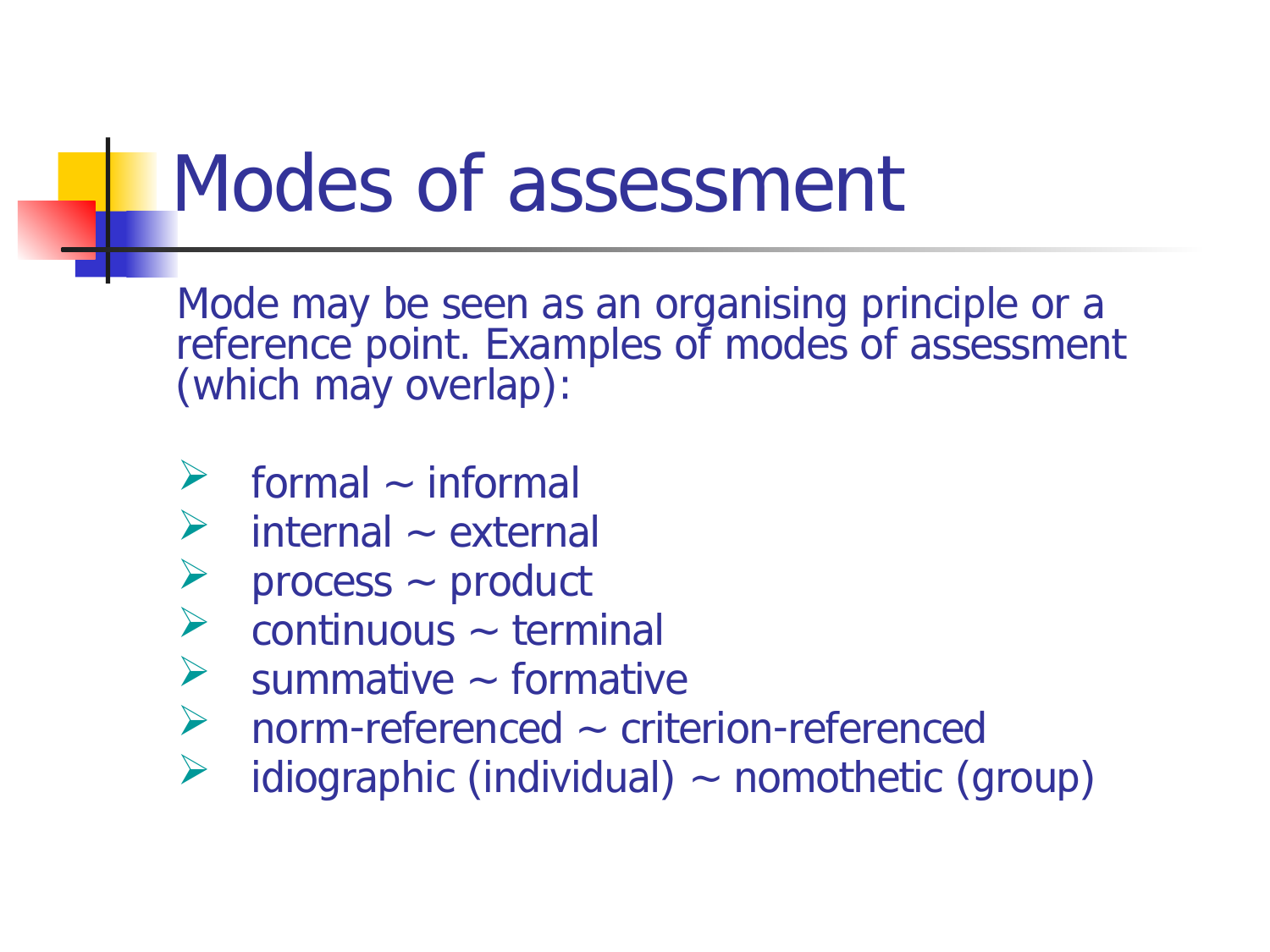

# Modes of assessment
Mode may be seen as an organising principle or a reference point. Examples of modes of assessment (which may overlap):

formal ~ informal
internal ~ external
process ~ product
continuous ~ terminal
summative ~ formative
norm-referenced ~ criterion-referenced
idiographic (individual) ~ nomothetic (group)